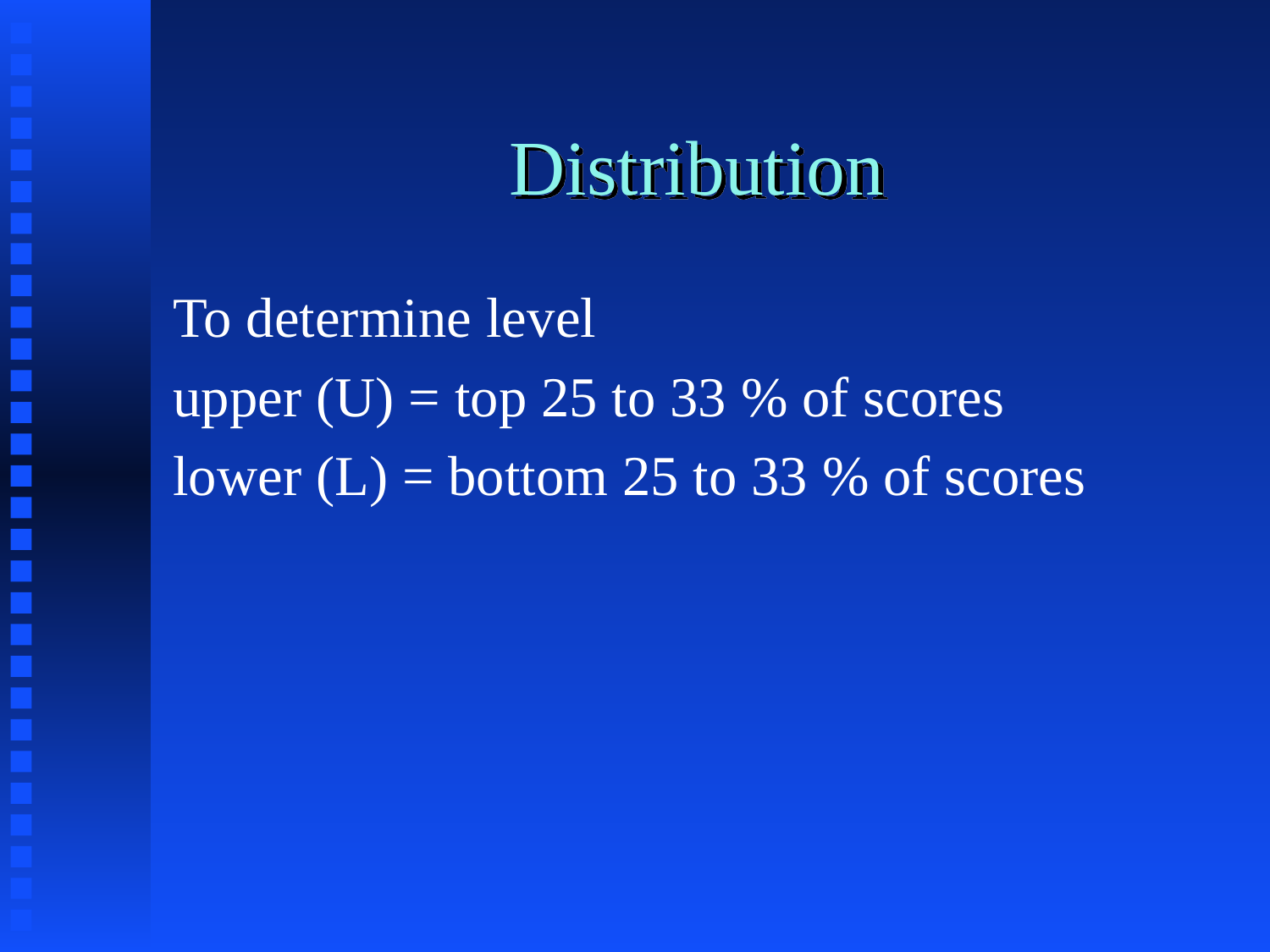

# Distribution
To determine level
upper (U) = top 25 to 33 % of scores
lower (L) = bottom 25 to 33 % of scores